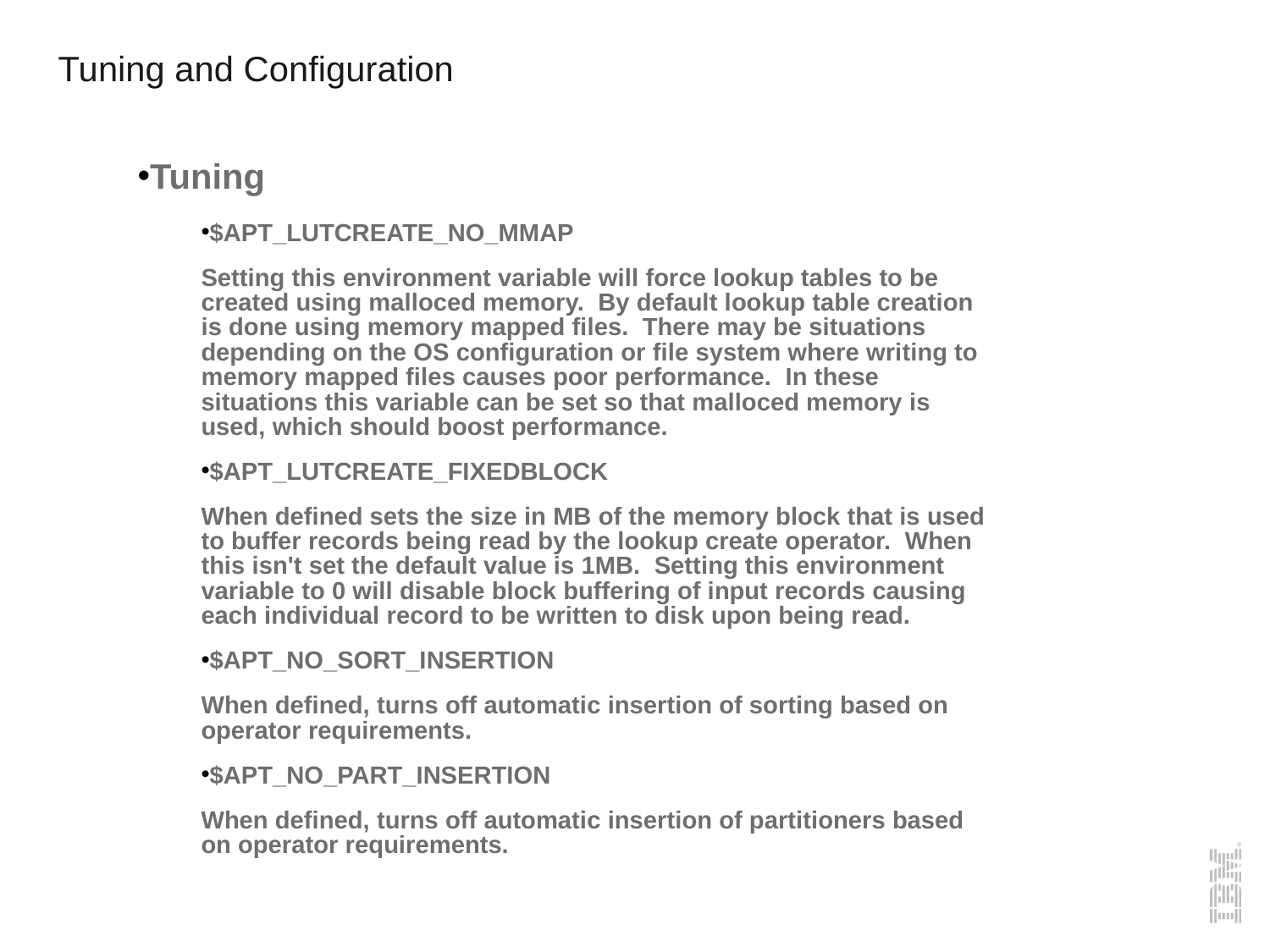

# Tuning and Configuration
Tuning
$APT_LUTCREATE_NO_MMAP
Setting this environment variable will force lookup tables to be created using malloced memory.  By default lookup table creation is done using memory mapped files.  There may be situations depending on the OS configuration or file system where writing to memory mapped files causes poor performance.  In these situations this variable can be set so that malloced memory is used, which should boost performance.
$APT_LUTCREATE_FIXEDBLOCK
When defined sets the size in MB of the memory block that is used to buffer records being read by the lookup create operator.  When this isn't set the default value is 1MB.  Setting this environment variable to 0 will disable block buffering of input records causing each individual record to be written to disk upon being read.
$APT_NO_SORT_INSERTION
When defined, turns off automatic insertion of sorting based on operator requirements.
$APT_NO_PART_INSERTION
When defined, turns off automatic insertion of partitioners based on operator requirements.